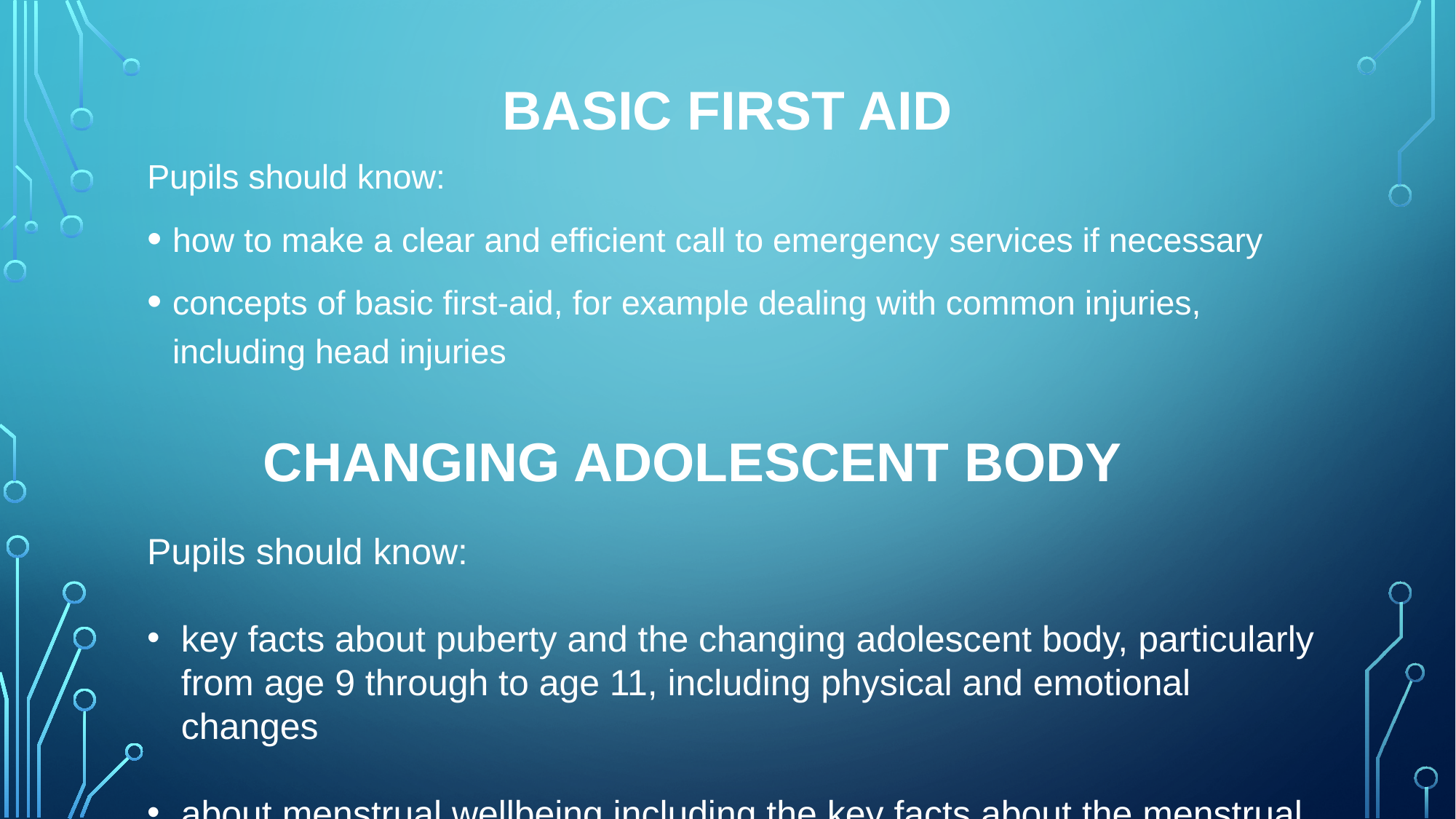

# Basic first aid
Pupils should know:
how to make a clear and efficient call to emergency services if necessary
concepts of basic first-aid, for example dealing with common injuries, including head injuries
Changing adolescent body
Pupils should know:

key facts about puberty and the changing adolescent body, particularly from age 9 through to age 11, including physical and emotional changes

about menstrual wellbeing including the key facts about the menstrual cycle